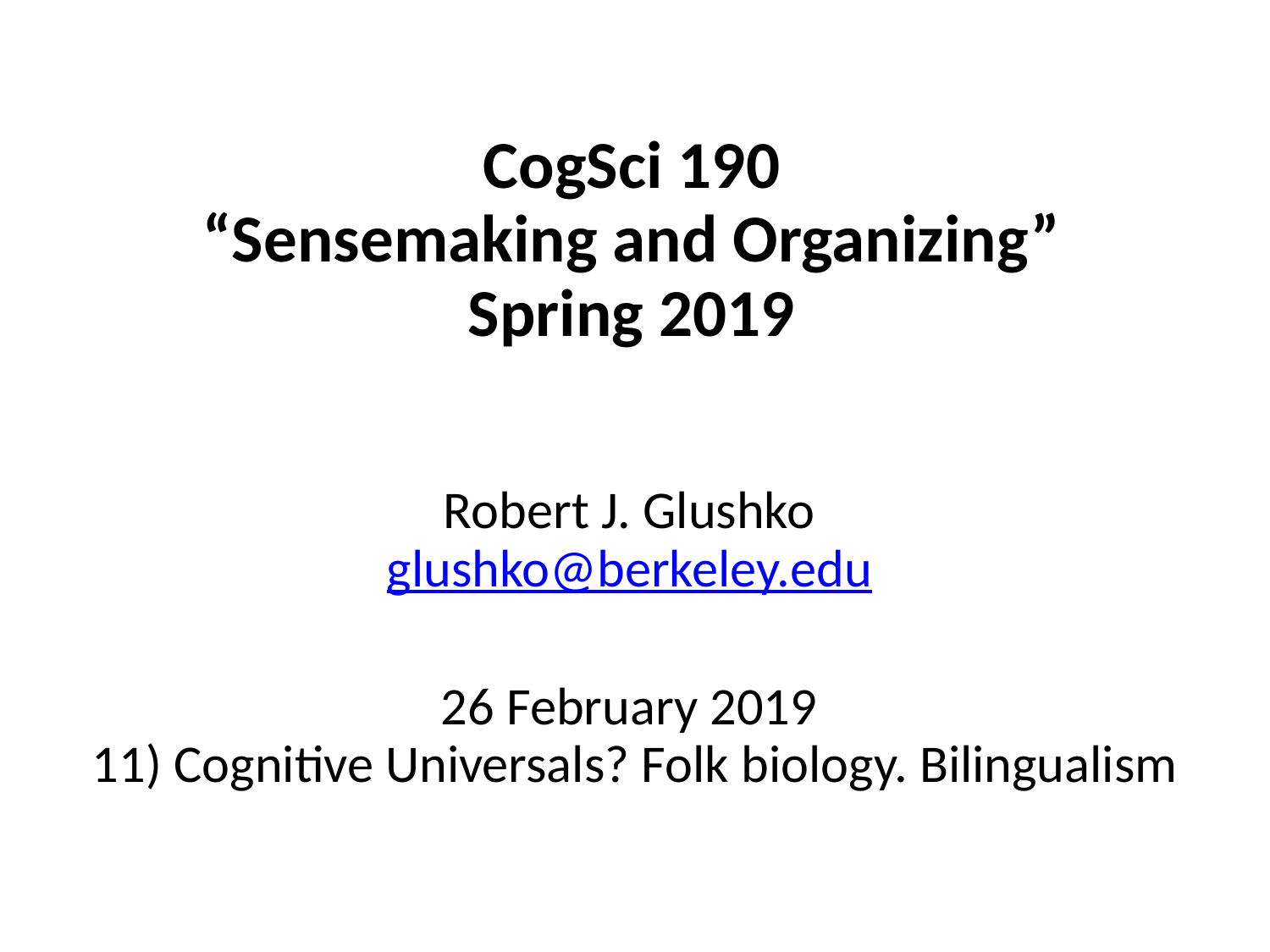

# CogSci 190 “Sensemaking and Organizing” Spring 2019

Robert J. Glushko
glushko@berkeley.edu

26 February 2019
 11) Cognitive Universals? Folk biology. Bilingualism